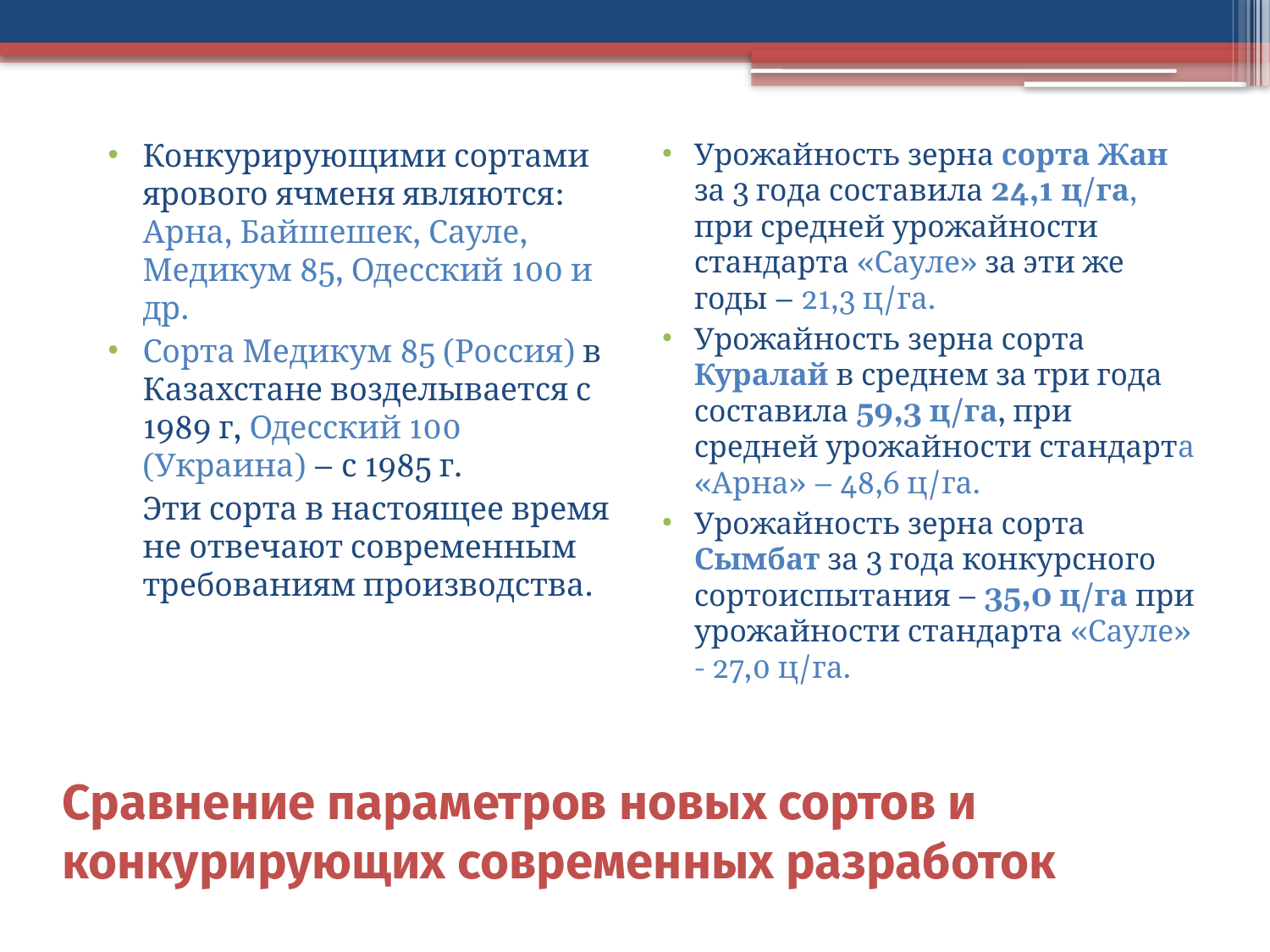

Конкурирующими сортами ярового ячменя являются: Арна, Байшешек, Сауле, Медикум 85, Одесский 100 и др.
Сорта Медикум 85 (Россия) в Казахстане возделывается с 1989 г, Одесский 100 (Украина) – с 1985 г.
	Эти сорта в настоящее время не отвечают современным требованиям производства.

Урожайность зерна сорта Жан за 3 года составила 24,1 ц/га, при средней урожайности стандарта «Сауле» за эти же годы – 21,3 ц/га.
Урожайность зерна сорта Куралай в среднем за три года составила 59,3 ц/га, при средней урожайности стандарта «Арна» – 48,6 ц/га.
Урожайность зерна сорта Сымбат за 3 года конкурсного сортоиспытания – 35,0 ц/га при урожайности стандарта «Сауле» - 27,0 ц/га.
# Сравнение параметров новых сортов и конкурирующих современных разработок